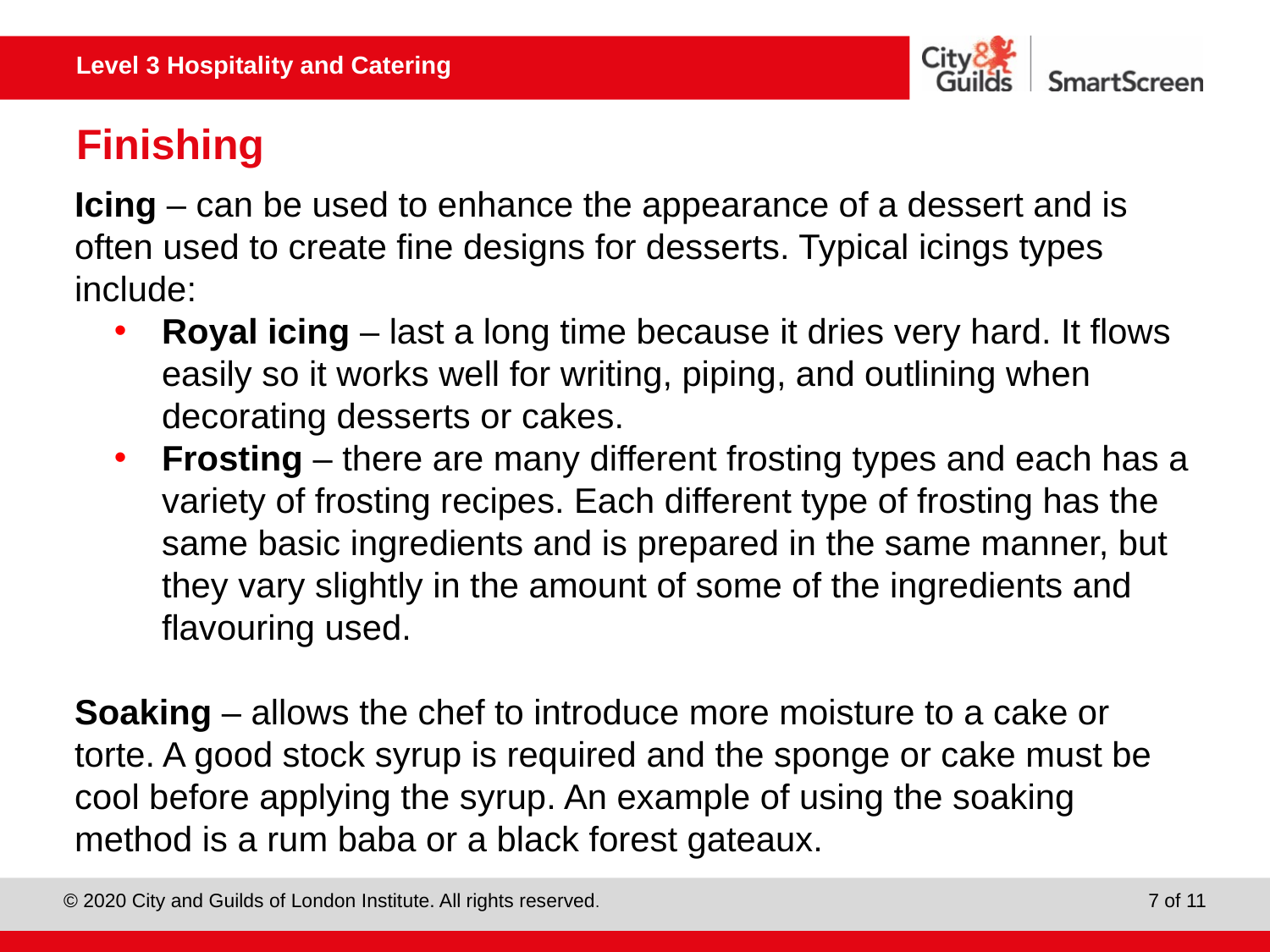

# Finishing
Icing – can be used to enhance the appearance of a dessert and is often used to create fine designs for desserts. Typical icings types include:
Royal icing – last a long time because it dries very hard. It flows easily so it works well for writing, piping, and outlining when decorating desserts or cakes.
Frosting – there are many different frosting types and each has a variety of frosting recipes. Each different type of frosting has the same basic ingredients and is prepared in the same manner, but they vary slightly in the amount of some of the ingredients and flavouring used.

Soaking – allows the chef to introduce more moisture to a cake or torte. A good stock syrup is required and the sponge or cake must be cool before applying the syrup. An example of using the soaking method is a rum baba or a black forest gateaux.